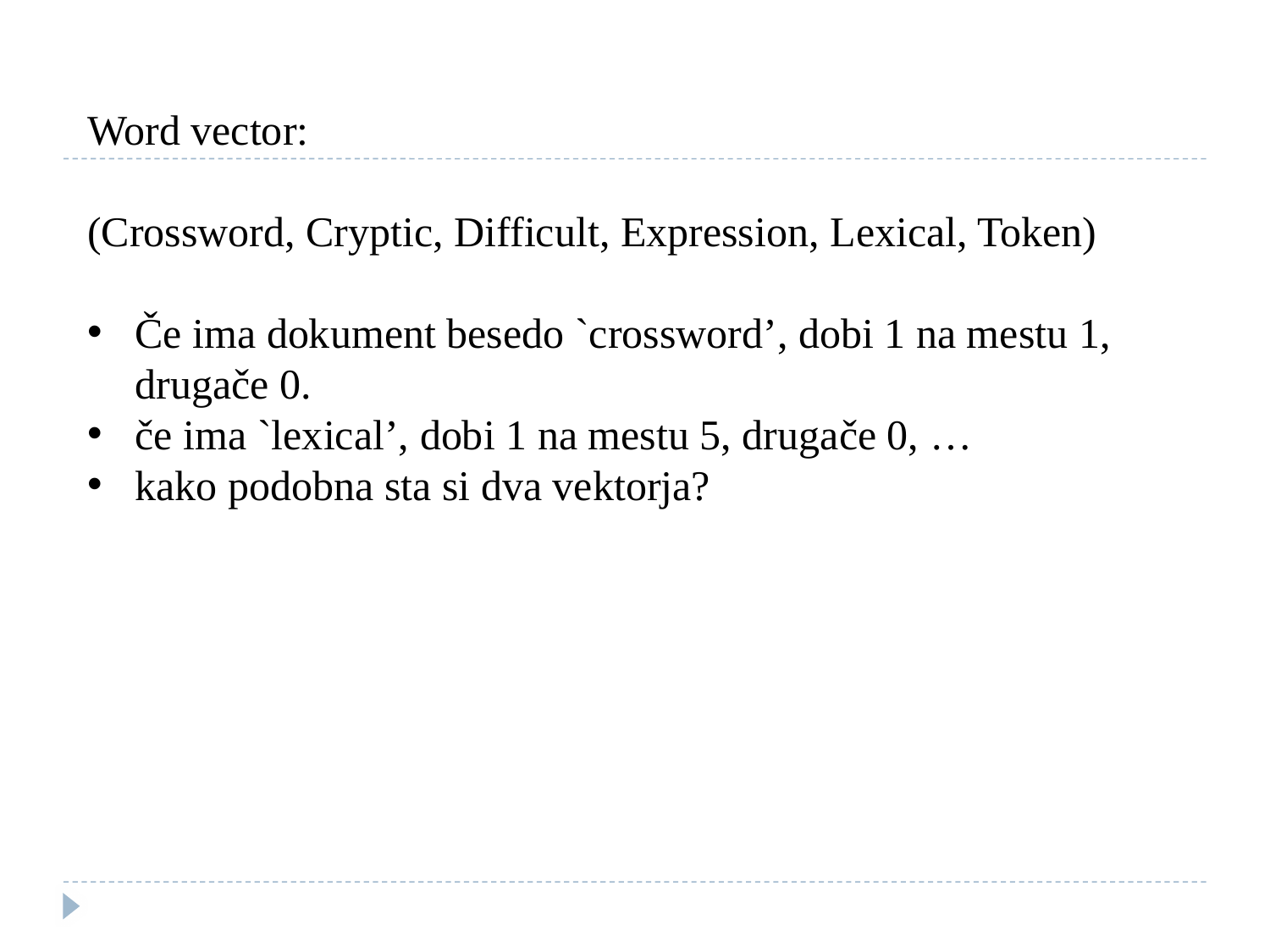

Word vector:

(Crossword, Cryptic, Difficult, Expression, Lexical, Token)

Če ima dokument besedo `crossword’, dobi 1 na mestu 1, drugače 0.
če ima `lexical’, dobi 1 na mestu 5, drugače 0, …
kako podobna sta si dva vektorja?